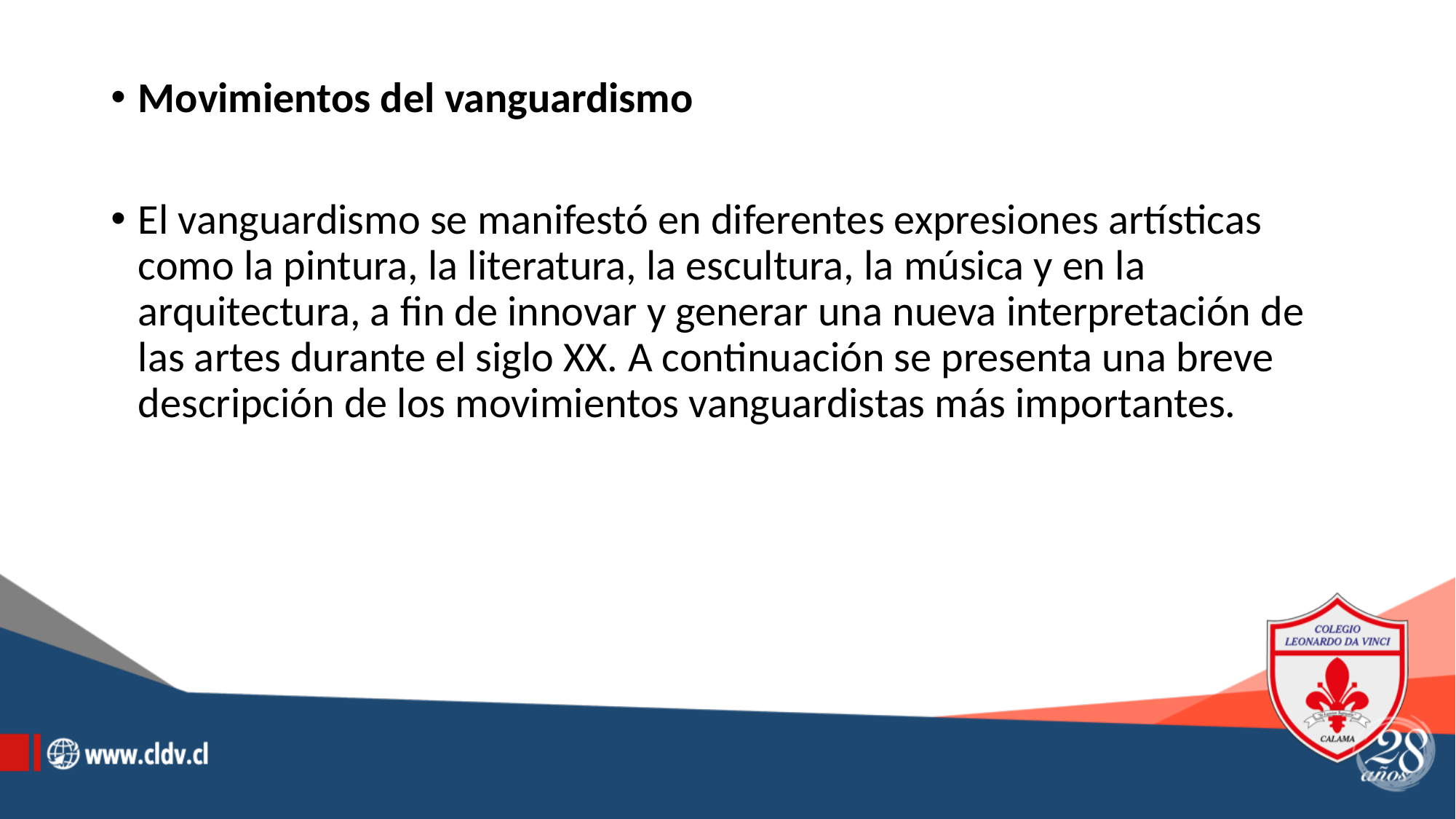

Movimientos del vanguardismo

El vanguardismo se manifestó en diferentes expresiones artísticas como la pintura, la literatura, la escultura, la música y en la arquitectura, a fin de innovar y generar una nueva interpretación de las artes durante el siglo XX. A continuación se presenta una breve descripción de los movimientos vanguardistas más importantes.